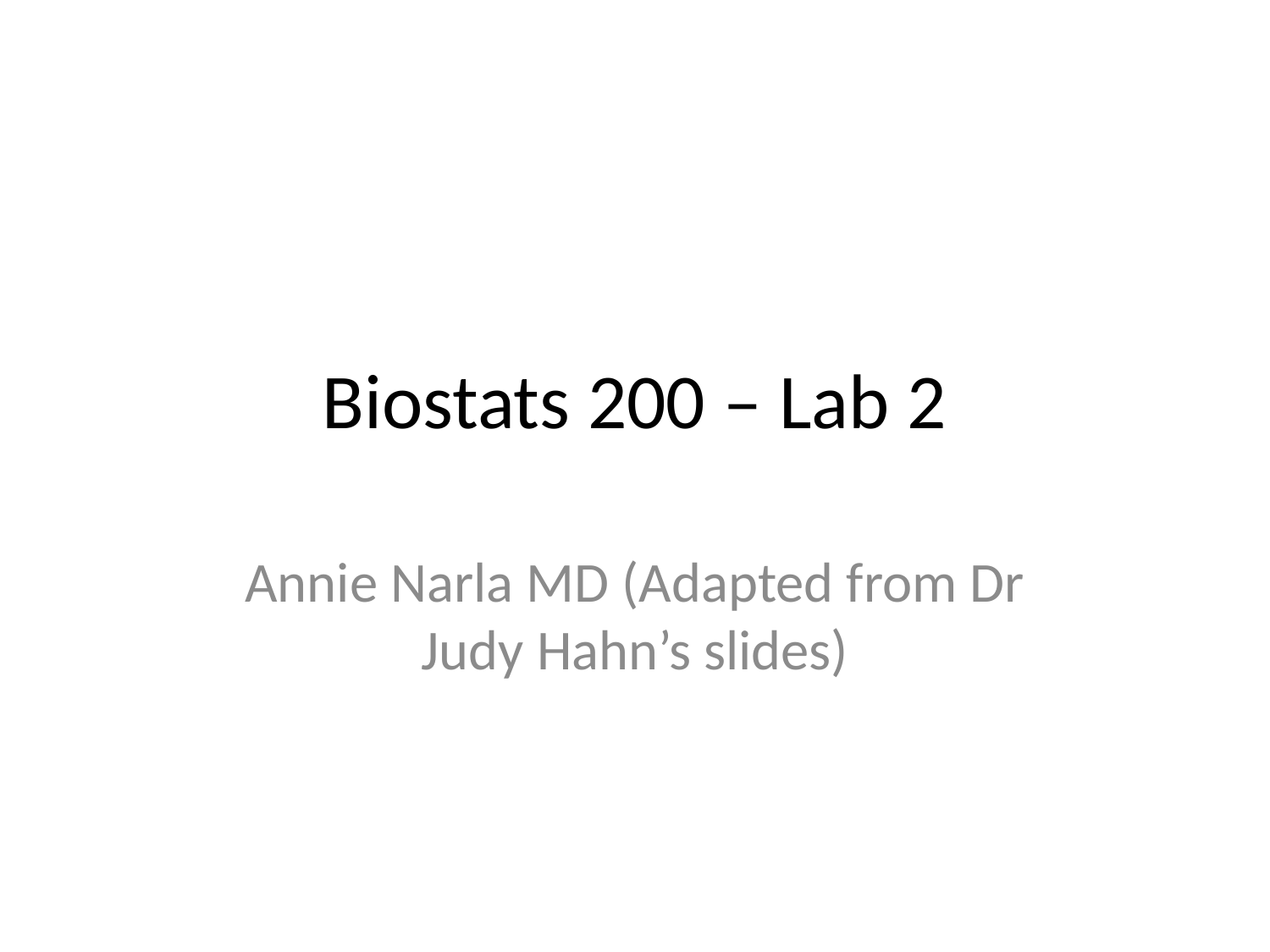

# Biostats 200 – Lab 2
Annie Narla MD (Adapted from Dr Judy Hahn’s slides)